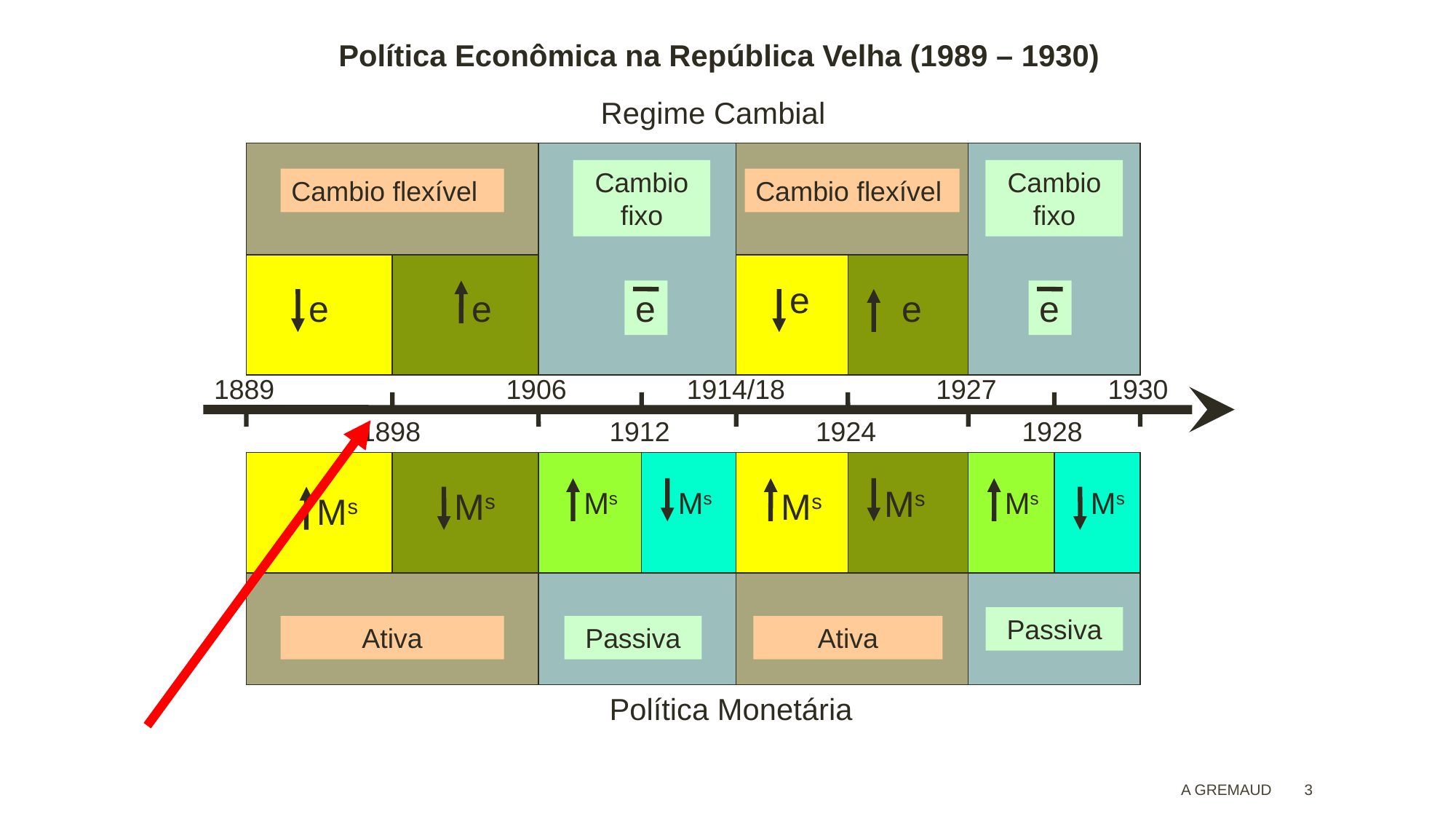

Política Econômica na República Velha (1989 – 1930)
Regime Cambial

Cambio fixo
Cambio fixo
Cambio flexível
Cambio flexível

e
e
e
e
e
e

1889
1906
1914/18
1927
1930

1898
1912
1924
1928

Ms
Ms

Ms

Ms

Ms

Ms

Ms
Ms

Passiva
Ativa
Passiva
Ativa
Política Monetária
A Gremaud
3